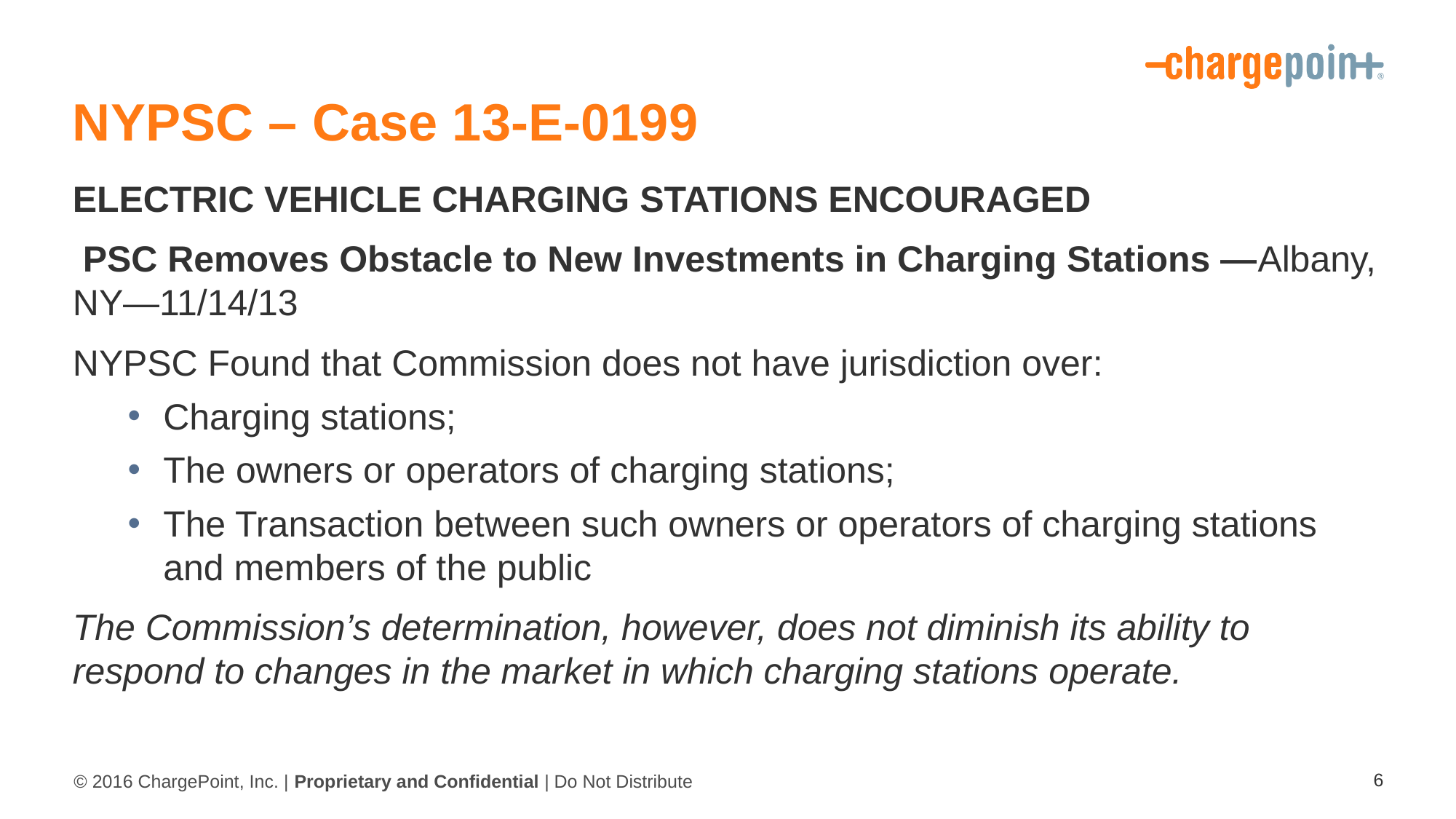

# NYPSC – Case 13-E-0199
ELECTRIC VEHICLE CHARGING STATIONS ENCOURAGED
 PSC Removes Obstacle to New Investments in Charging Stations —Albany, NY—11/14/13
NYPSC Found that Commission does not have jurisdiction over:
Charging stations;
The owners or operators of charging stations;
The Transaction between such owners or operators of charging stations and members of the public
The Commission’s determination, however, does not diminish its ability to respond to changes in the market in which charging stations operate.
6